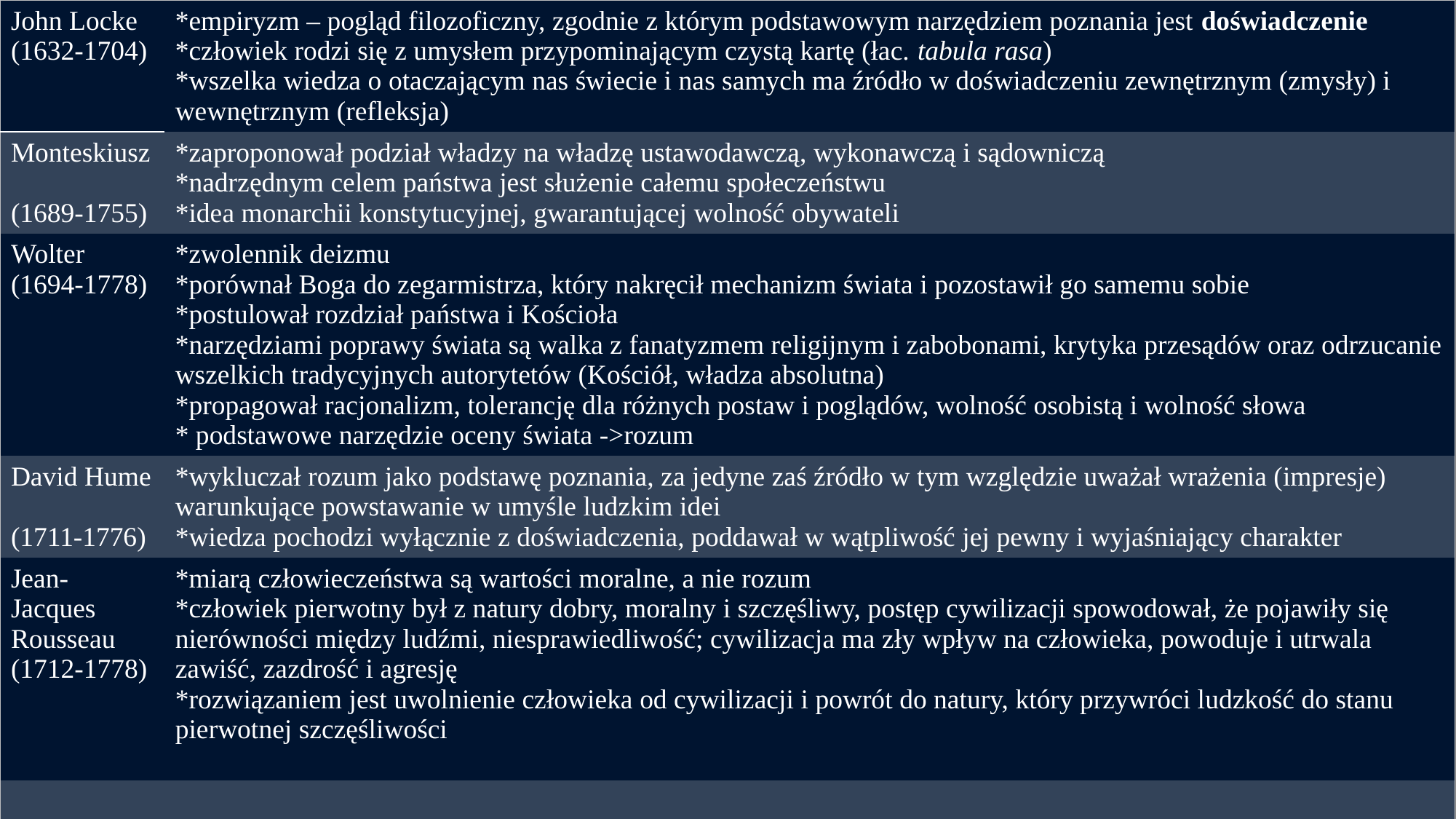

| John Locke (1632-1704) | \*empiryzm – pogląd filozoficzny, zgodnie z którym podstawowym narzędziem poznania jest doświadczenie \*człowiek rodzi się z umysłem przypominającym czystą kartę (łac. tabula rasa) \*wszelka wiedza o otaczającym nas świecie i nas samych ma źródło w doświadczeniu zewnętrznym (zmysły) i wewnętrznym (refleksja) |
| --- | --- |
| Monteskiusz (1689-1755) | \*zaproponował podział władzy na władzę ustawodawczą, wykonawczą i sądowniczą \*nadrzędnym celem państwa jest służenie całemu społeczeństwu \*idea monarchii konstytucyjnej, gwarantującej wolność obywateli |
| Wolter (1694-1778) | \*zwolennik deizmu \*porównał Boga do zegarmistrza, który nakręcił mechanizm świata i pozostawił go samemu sobie \*postulował rozdział państwa i Kościoła \*narzędziami poprawy świata są walka z fanatyzmem religijnym i zabobonami, krytyka przesądów oraz odrzucanie wszelkich tradycyjnych autorytetów (Kościół, władza absolutna) \*propagował racjonalizm, tolerancję dla różnych postaw i poglądów, wolność osobistą i wolność słowa \* podstawowe narzędzie oceny świata ->rozum |
| David Hume (1711-1776) | \*wykluczał rozum jako podstawę poznania, za jedyne zaś źródło w tym względzie uważał wrażenia (impresje) warunkujące powstawanie w umyśle ludzkim idei \*wiedza pochodzi wyłącznie z doświadczenia, poddawał w wątpliwość jej pewny i wyjaśniający charakter |
| Jean-Jacques Rousseau (1712-1778) | \*miarą człowieczeństwa są wartości moralne, a nie rozum \*człowiek pierwotny był z natury dobry, moralny i szczęśliwy, postęp cywilizacji spowodował, że pojawiły się nierówności między ludźmi, niesprawiedliwość; cywilizacja ma zły wpływ na człowieka, powoduje i utrwala zawiść, zazdrość i agresję \*rozwiązaniem jest uwolnienie człowieka od cywilizacji i powrót do natury, który przywróci ludzkość do stanu pierwotnej szczęśliwości |
|  |  |
7